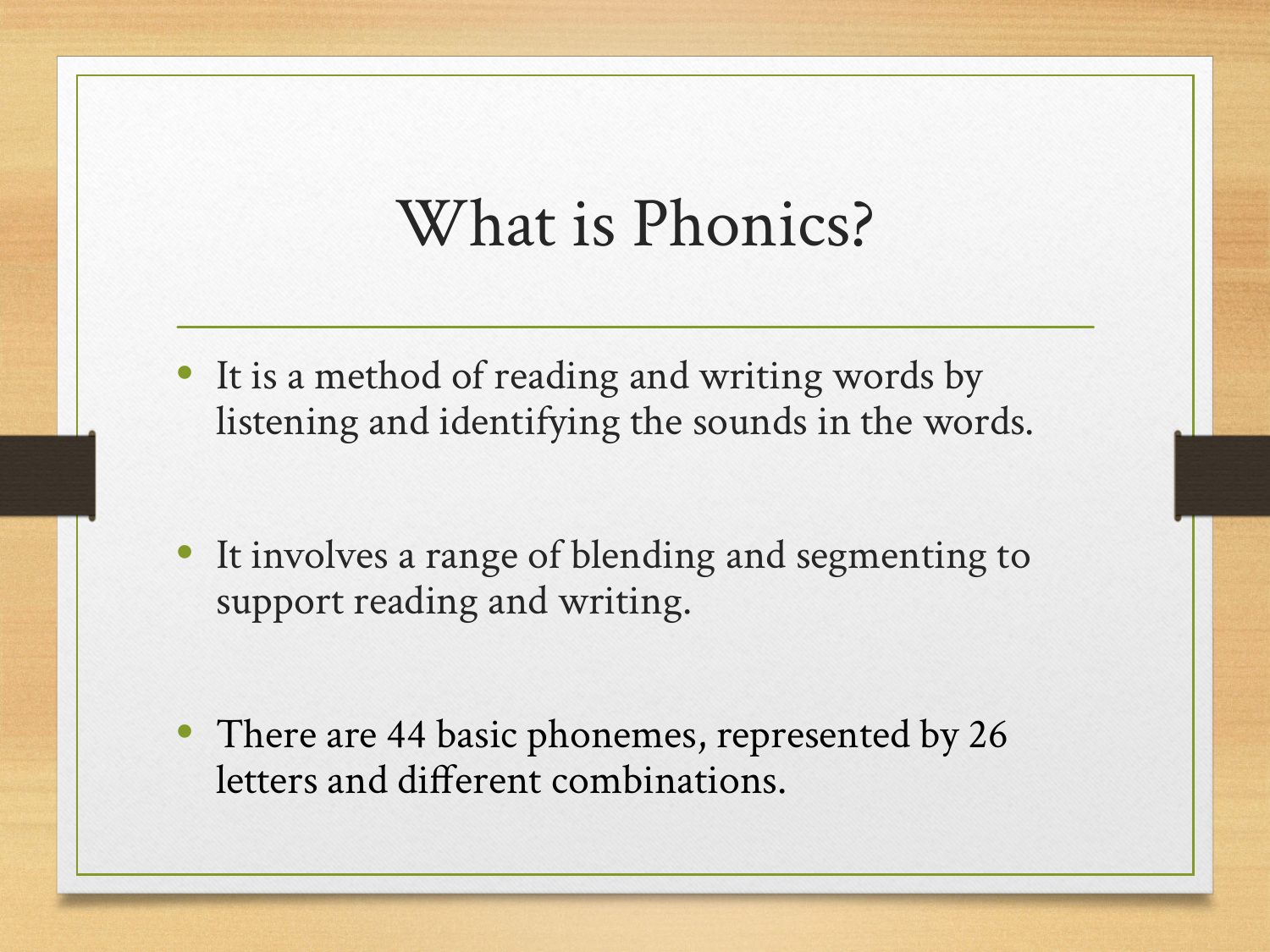

# What is Phonics?
It is a method of reading and writing words by listening and identifying the sounds in the words.

It involves a range of blending and segmenting to support reading and writing.

There are 44 basic phonemes, represented by 26 letters and different combinations.